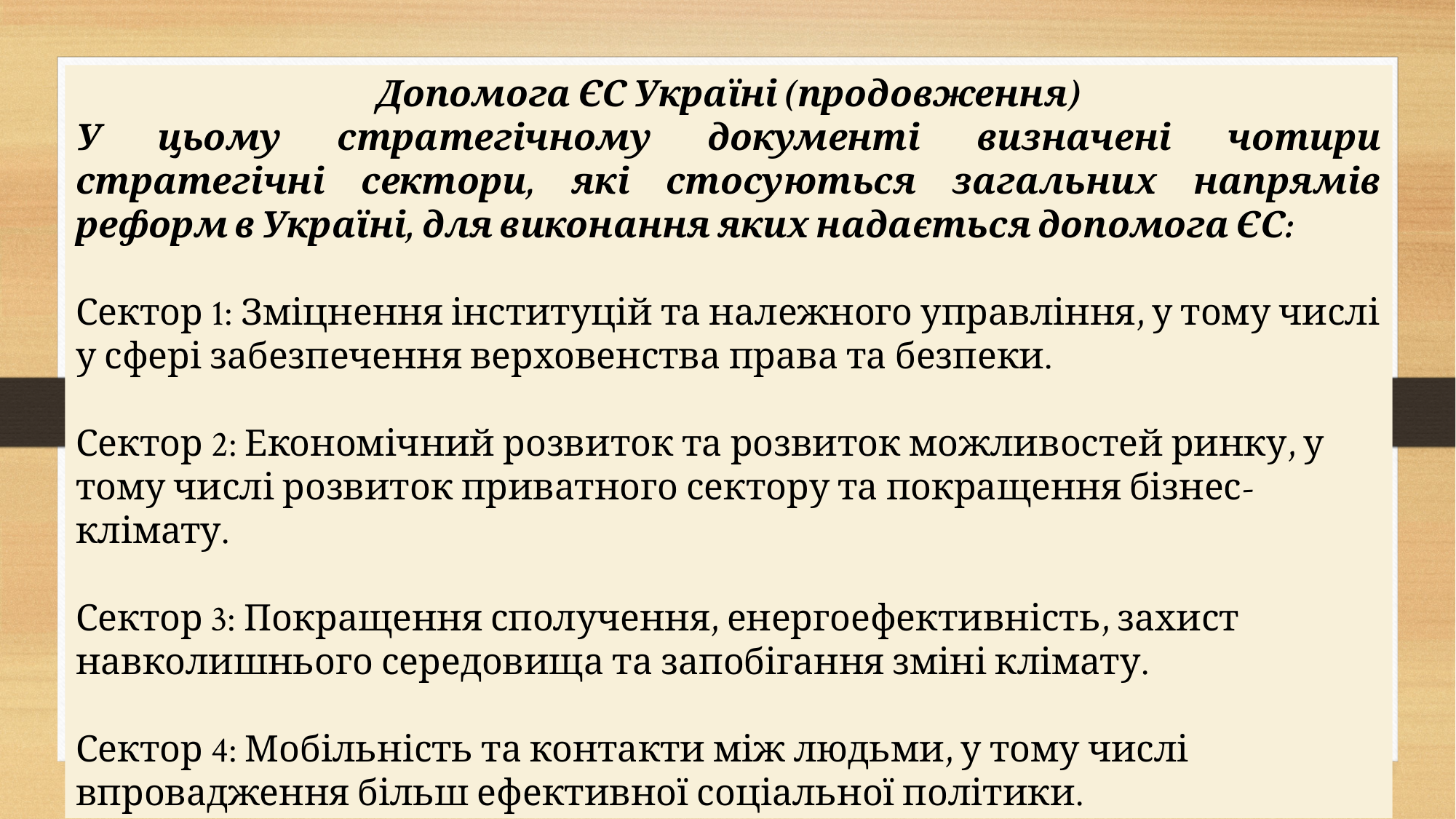

Допомога ЄС Україні (продовження)
У цьому стратегічному документі визначені чотири стратегічні сектори, які стосуються загальних напрямів реформ в Україні, для виконання яких надається допомога ЄС:

Сектор 1: Зміцнення інституцій та належного управління, у тому числі у сфері забезпечення верховенства права та безпеки.

Сектор 2: Економічний розвиток та розвиток можливостей ринку, у  тому числі розвиток приватного сектору та покращення бізнес-клімату.

Сектор 3: Покращення сполучення, енергоефективність, захист навколишнього середовища та запобігання зміні клімату.

Сектор 4: Мобільність та контакти між людьми, у тому числі впровадження більш ефективної соціальної політики.